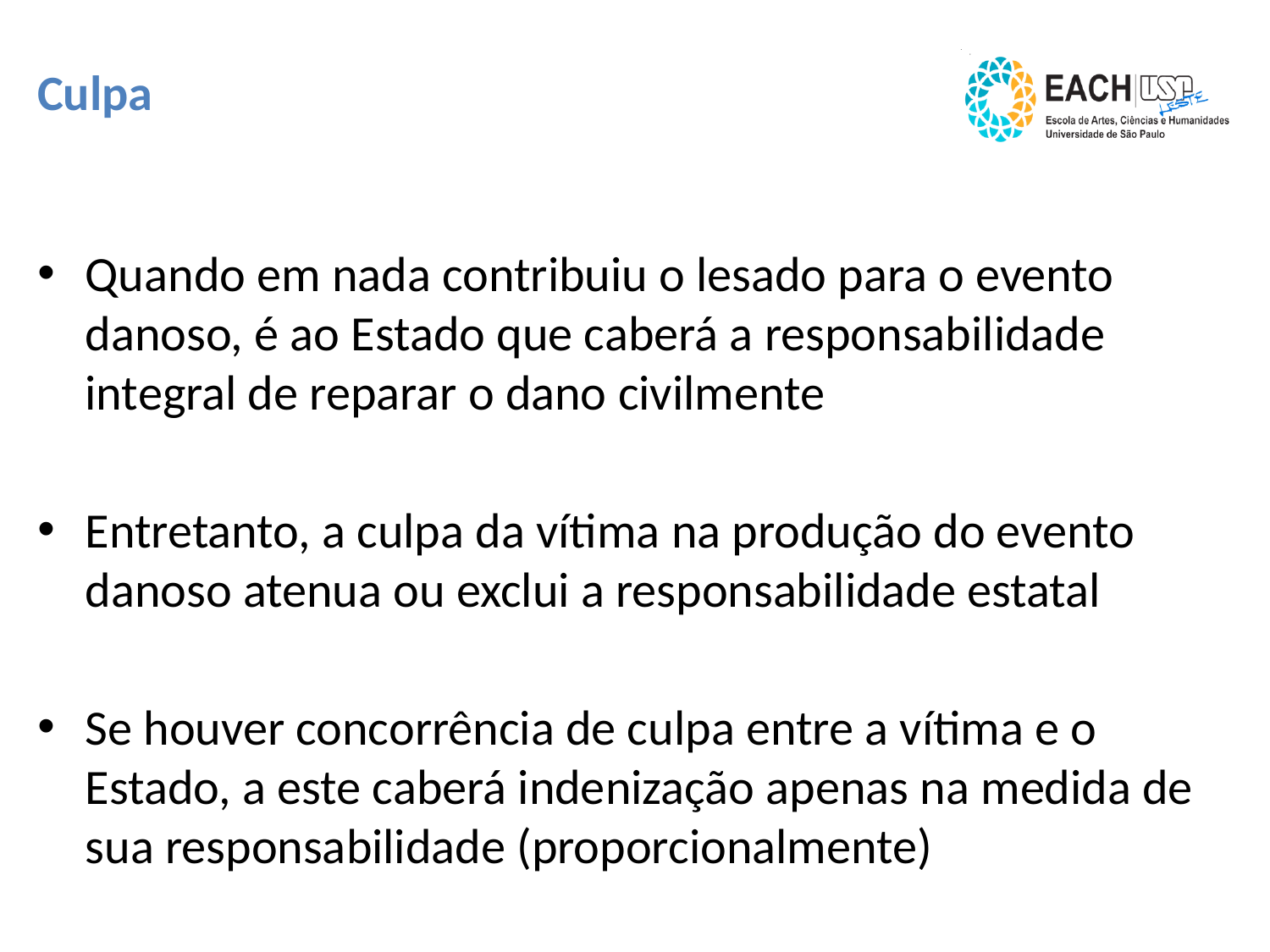

# Culpa

Quando em nada contribuiu o lesado para o evento danoso, é ao Estado que caberá a responsabilidade integral de reparar o dano civilmente

Entretanto, a culpa da vítima na produção do evento danoso atenua ou exclui a responsabilidade estatal

Se houver concorrência de culpa entre a vítima e o Estado, a este caberá indenização apenas na medida de sua responsabilidade (proporcionalmente)